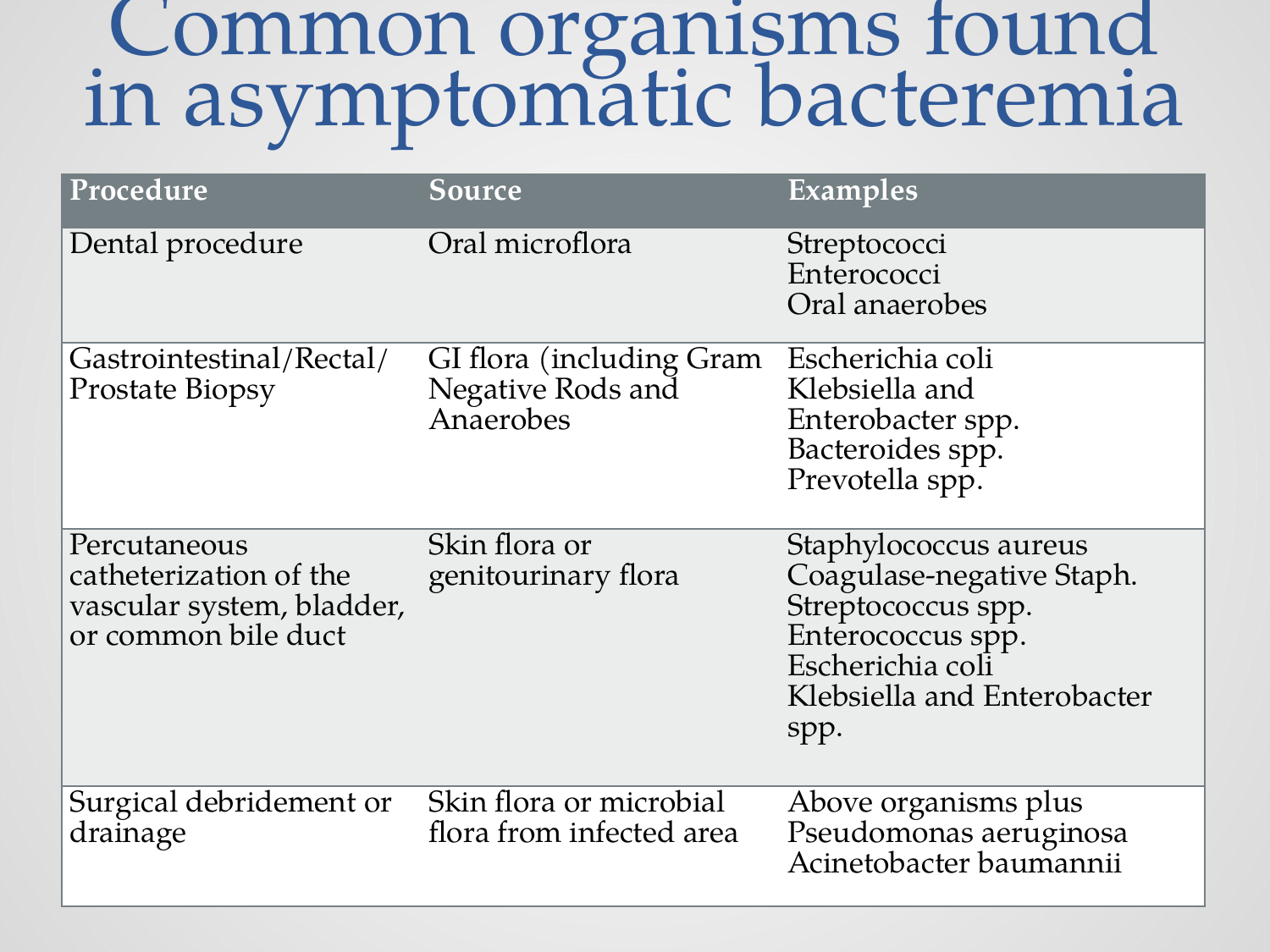

Common organisms found in asymptomatic bacteremia
| Procedure | Source | Examples |
| --- | --- | --- |
| Dental procedure | Oral microflora | Streptococci Enterococci Oral anaerobes |
| Gastrointestinal/Rectal/Prostate Biopsy | GI flora (including Gram Negative Rods and Anaerobes | Escherichia coli Klebsiella and Enterobacter spp. Bacteroides spp. Prevotella spp. |
| Percutaneous catheterization of the vascular system, bladder, or common bile duct | Skin flora or genitourinary flora | Staphylococcus aureus Coagulase-negative Staph. Streptococcus spp. Enterococcus spp. Escherichia coli Klebsiella and Enterobacter spp. |
| Surgical debridement or drainage | Skin flora or microbial flora from infected area | Above organisms plus Pseudomonas aeruginosa Acinetobacter baumannii |